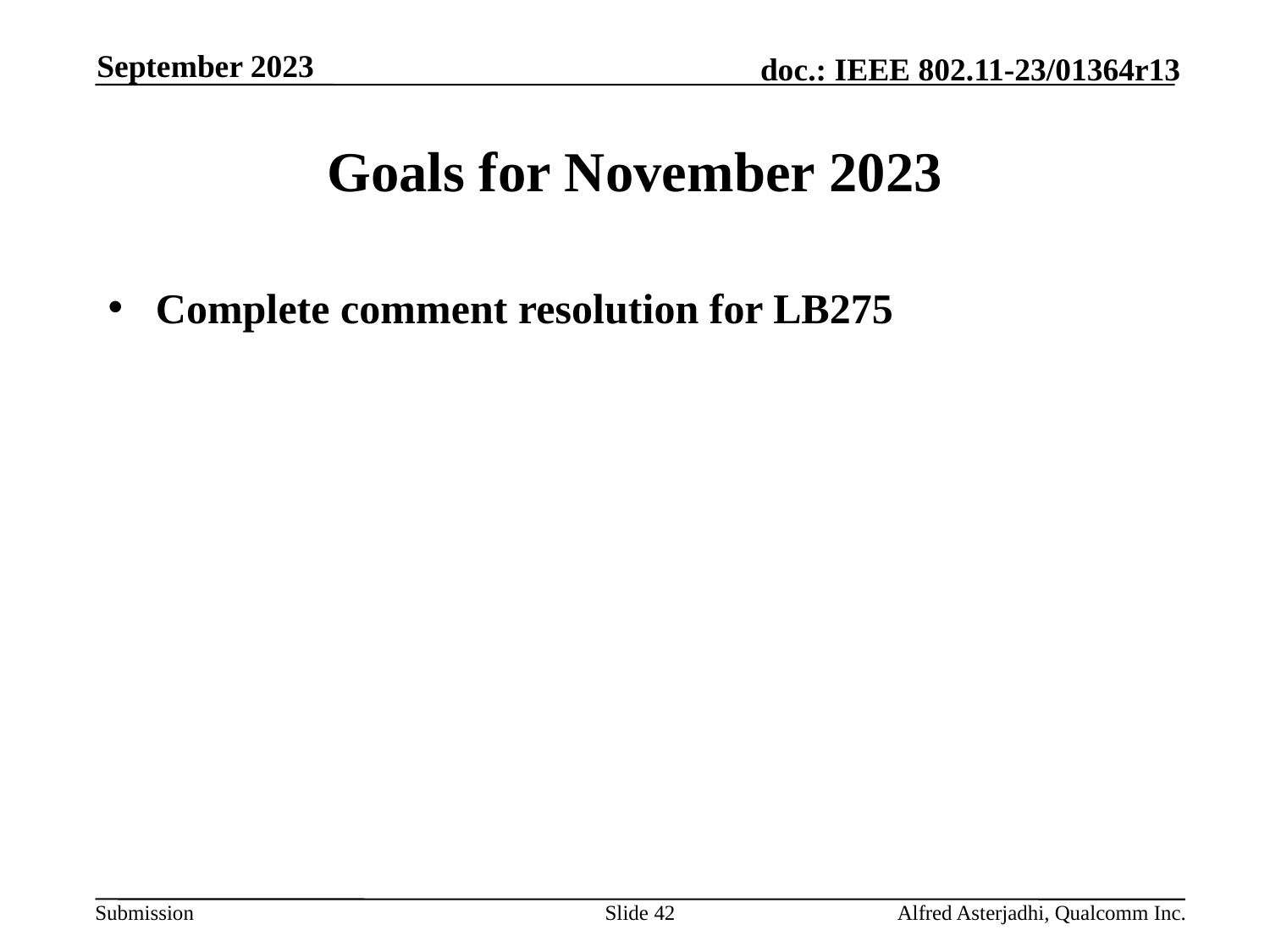

September 2023
# Goals for November 2023
Complete comment resolution for LB275

Slide 42
Alfred Asterjadhi, Qualcomm Inc.